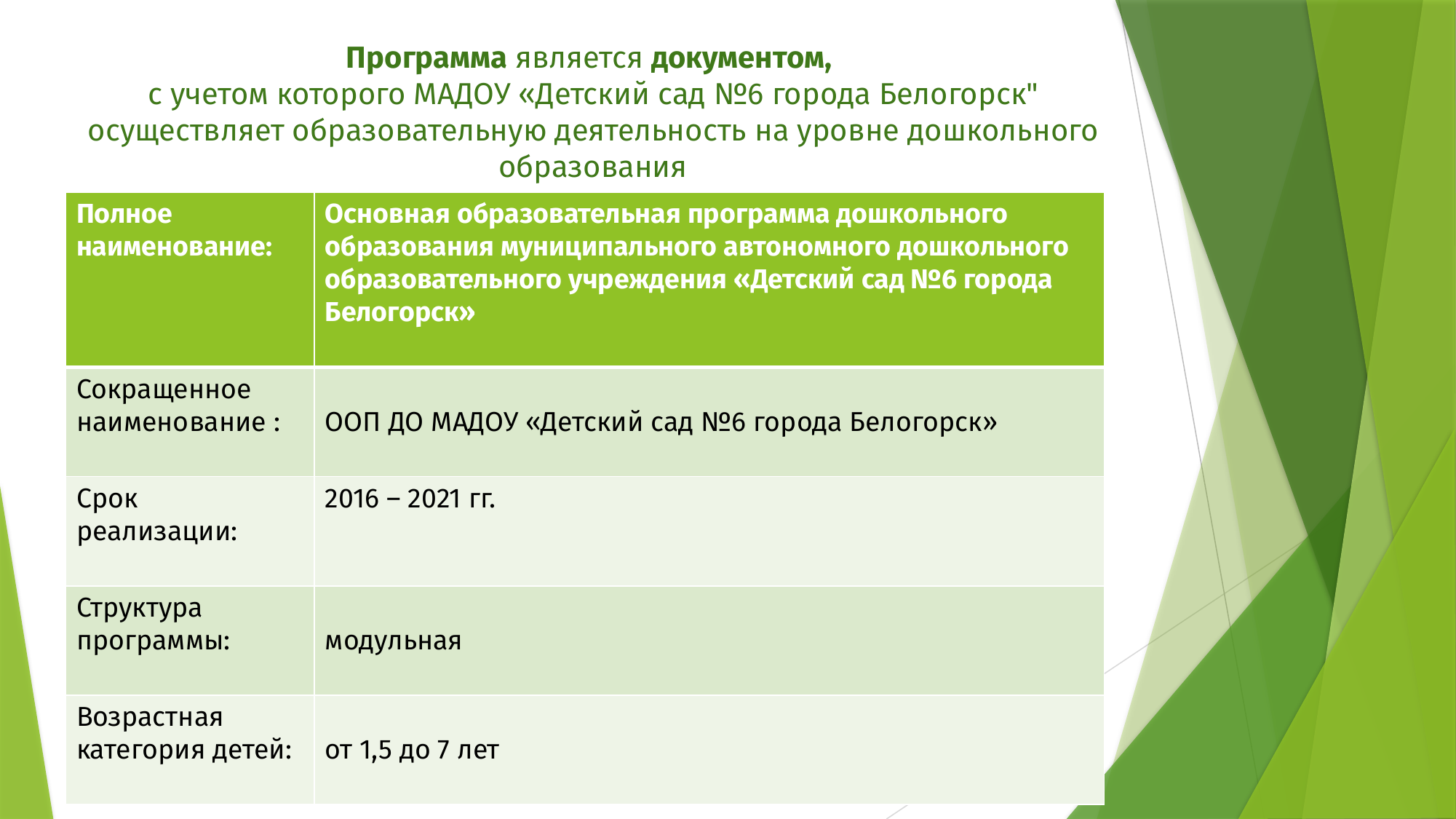

# Программа является документом, с учетом которого МАДОУ «Детский сад №6 города Белогорск" осуществляет образовательную деятельность на уровне дошкольного образования
| Полное наименование: | Основная образовательная программа дошкольного образования муниципального автономного дошкольного образовательного учреждения «Детский сад №6 города Белогорск» |
| --- | --- |
| Сокращенное наименование : | ООП ДО МАДОУ «Детский сад №6 города Белогорск» |
| Срок реализации: | 2016 – 2021 гг. |
| Структура программы: | модульная |
| Возрастная категория детей: | от 1,5 до 7 лет |